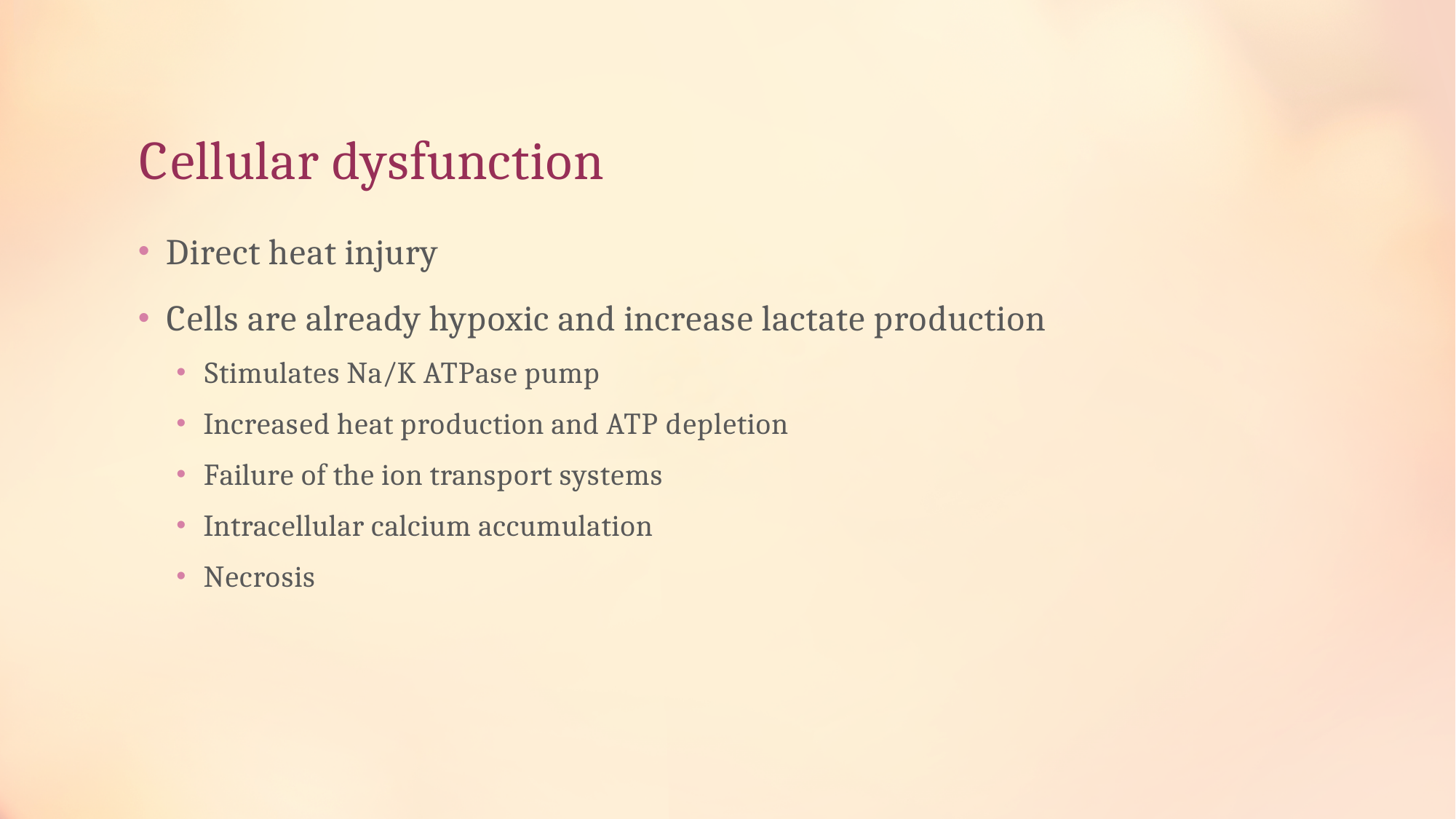

# Cellular dysfunction
Direct heat injury
Cells are already hypoxic and increase lactate production
Stimulates Na/K ATPase pump
Increased heat production and ATP depletion
Failure of the ion transport systems
Intracellular calcium accumulation
Necrosis